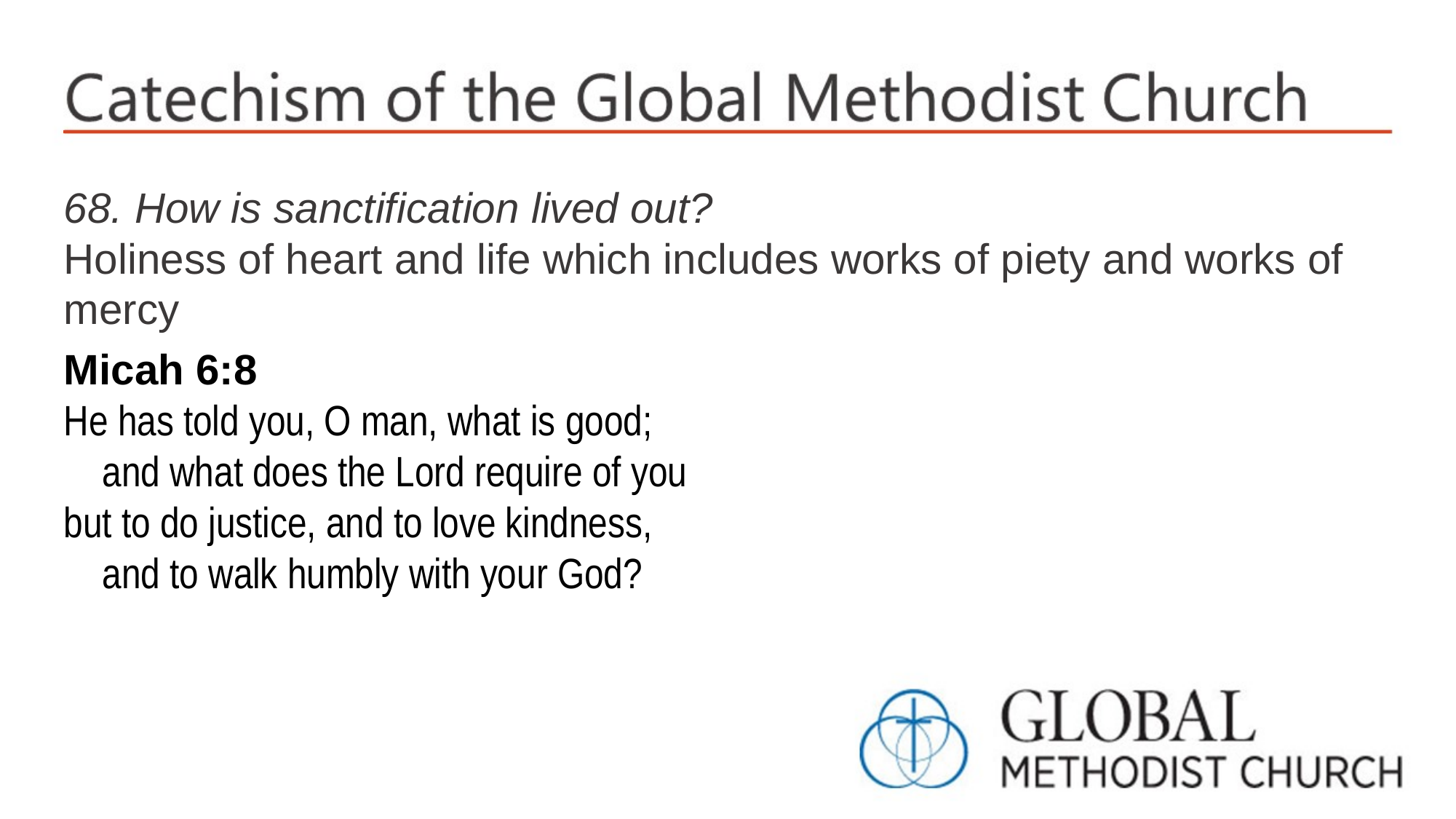

68. How is sanctification lived out?
Holiness of heart and life which includes works of piety and works of mercy
Micah 6:8
He has told you, O man, what is good;
    and what does the Lord require of you
but to do justice, and to love kindness,
    and to walk humbly with your God?